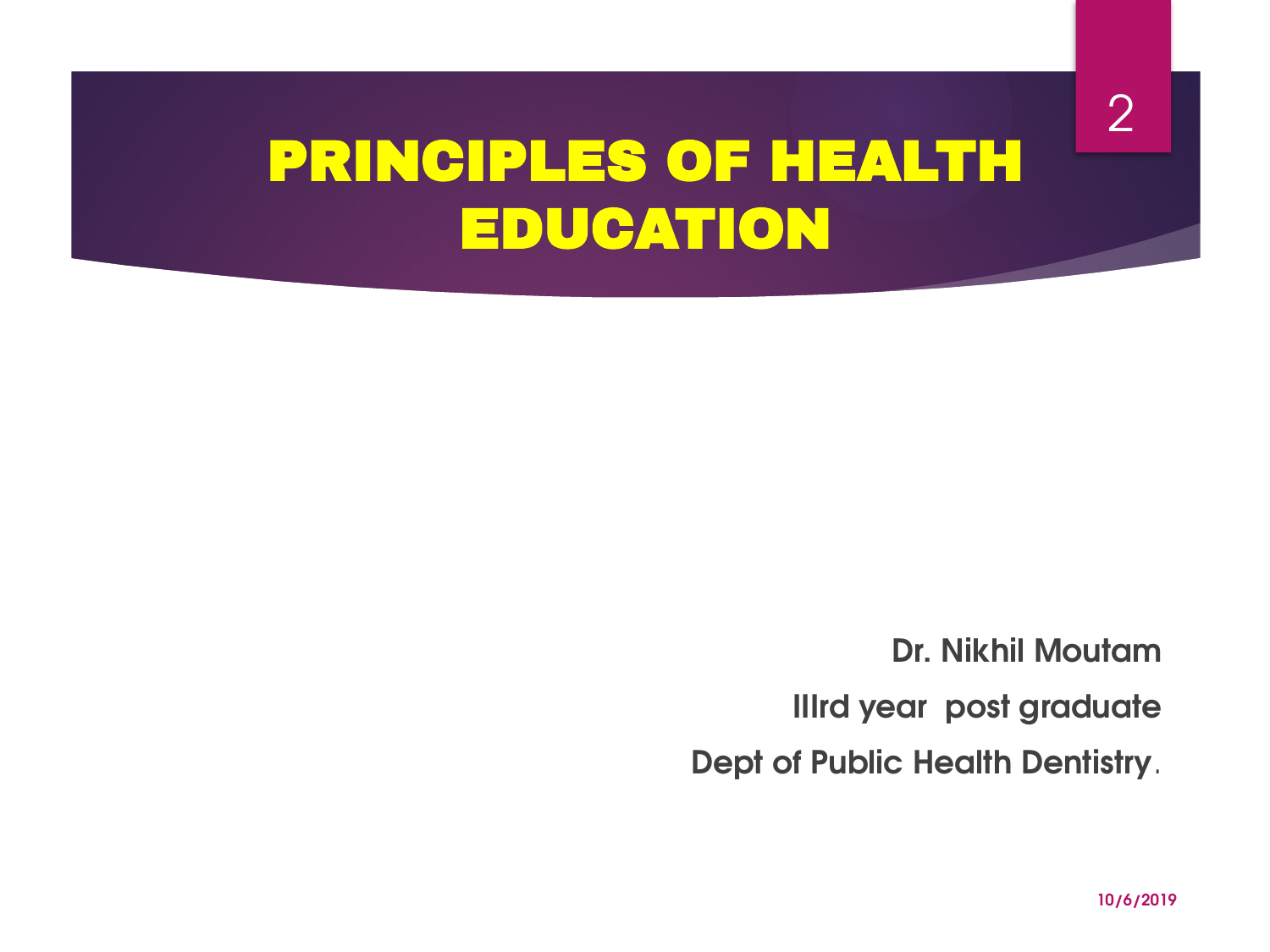

2
# PRINCIPLES OF HEALTH EDUCATION
Dr. Nikhil Moutam
IIIrd year  post graduate
Dept of Public Health Dentistry.

10/6/2019